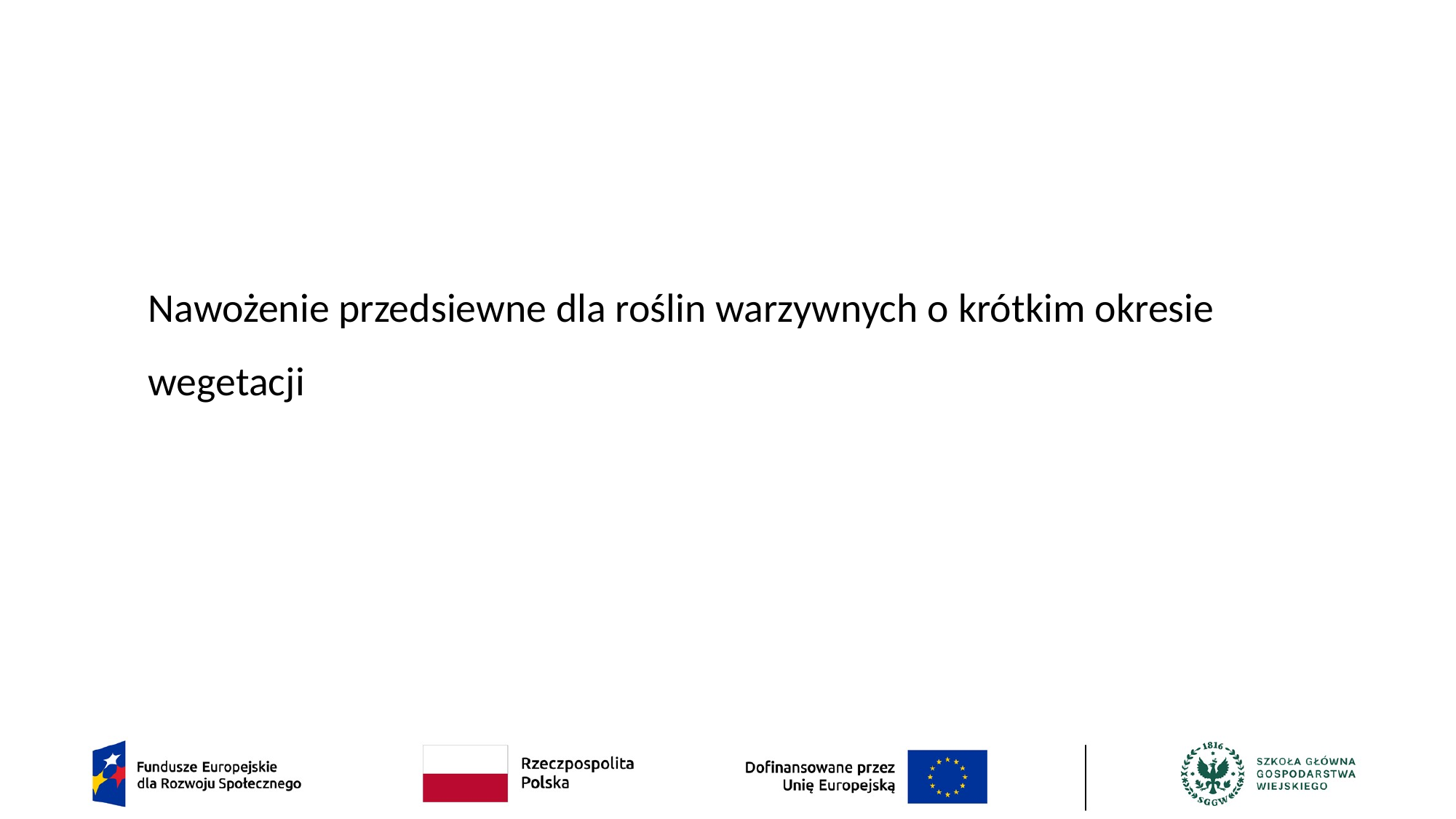

# Nawożenie przedsiewne dla roślin warzywnych o krótkim okresie wegetacji